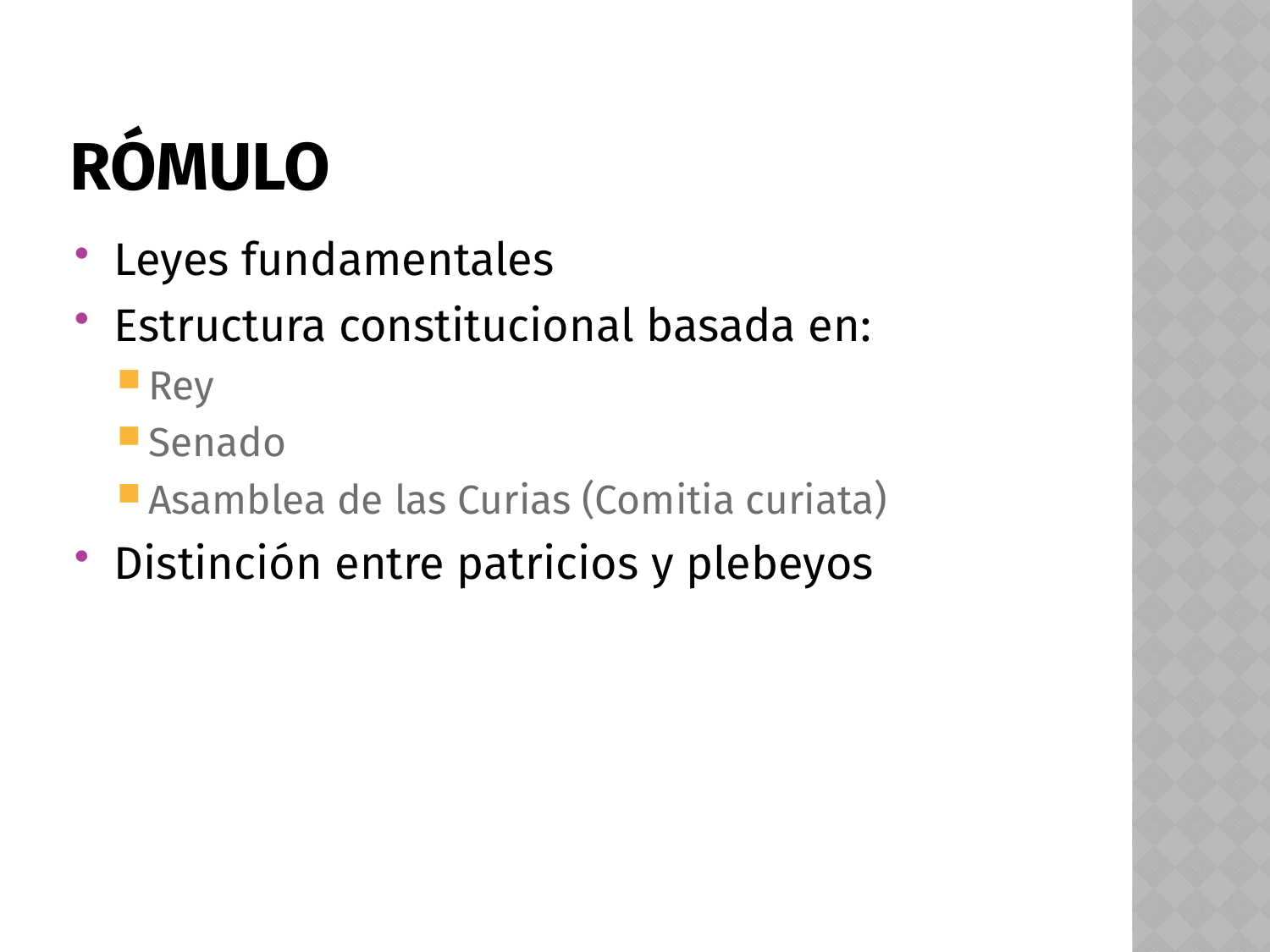

# rómulo
Leyes fundamentales
Estructura constitucional basada en:
Rey
Senado
Asamblea de las Curias (Comitia curiata)
Distinción entre patricios y plebeyos